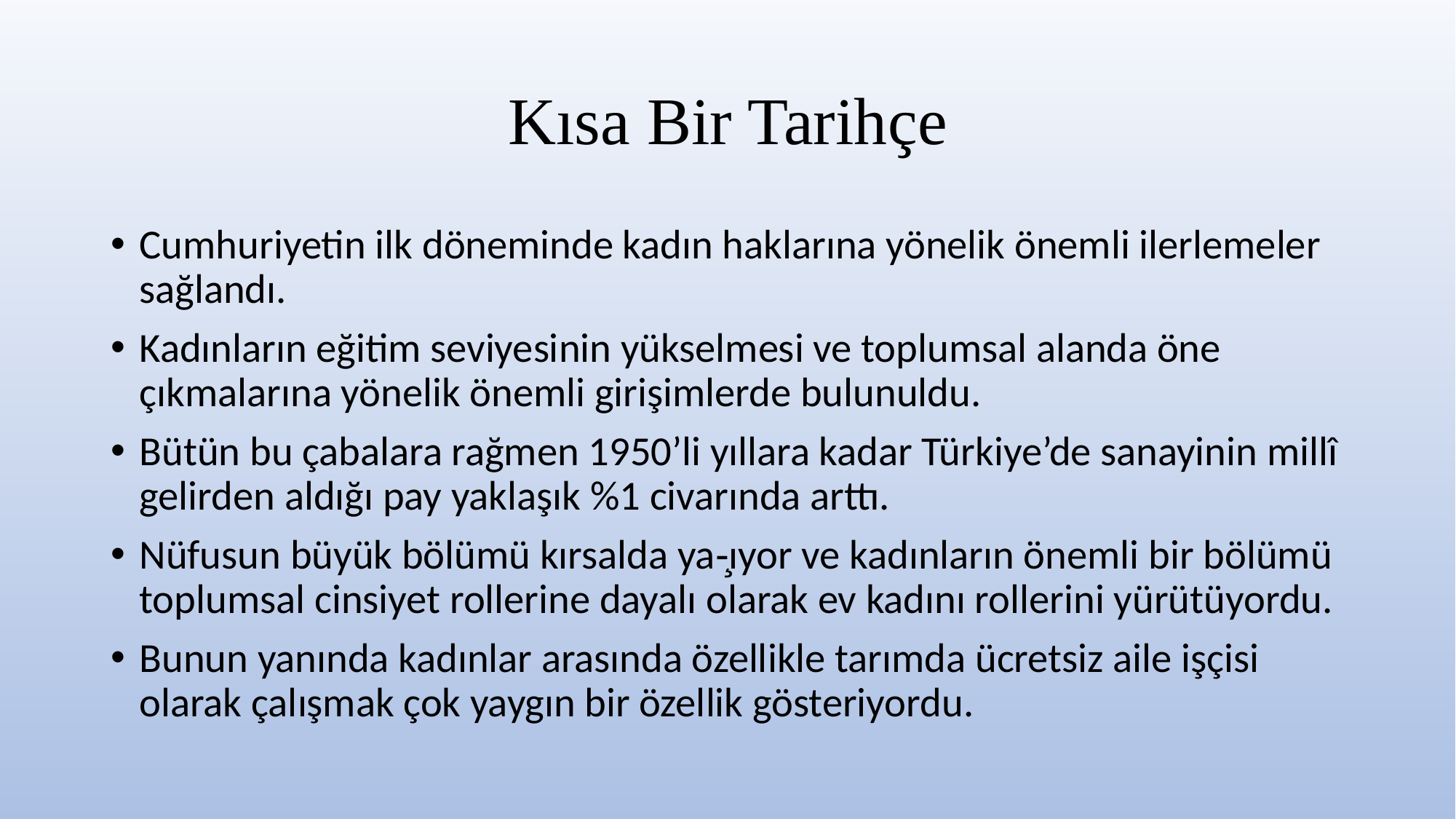

# Kısa Bir Tarihçe
Cumhuriyetin ilk döneminde kadın haklarına yönelik önemli ilerlemeler sağlandı.
Kadınların eğitim seviyesinin yükselmesi ve toplumsal alanda öne çıkmalarına yönelik önemli girişimlerde bulunuldu.
Bütün bu çabalara rağmen 1950’li yıllara kadar Türkiye’de sanayinin millî gelirden aldığı pay yaklaşık %1 civarında arttı.
Nüfusun büyük bölümü kırsalda ya-̧ıyor ve kadınların önemli bir bölümü toplumsal cinsiyet rollerine dayalı olarak ev kadını rollerini yürütüyordu.
Bunun yanında kadınlar arasında özellikle tarımda ücretsiz aile işçisi olarak çalışmak çok yaygın bir özellik gösteriyordu.